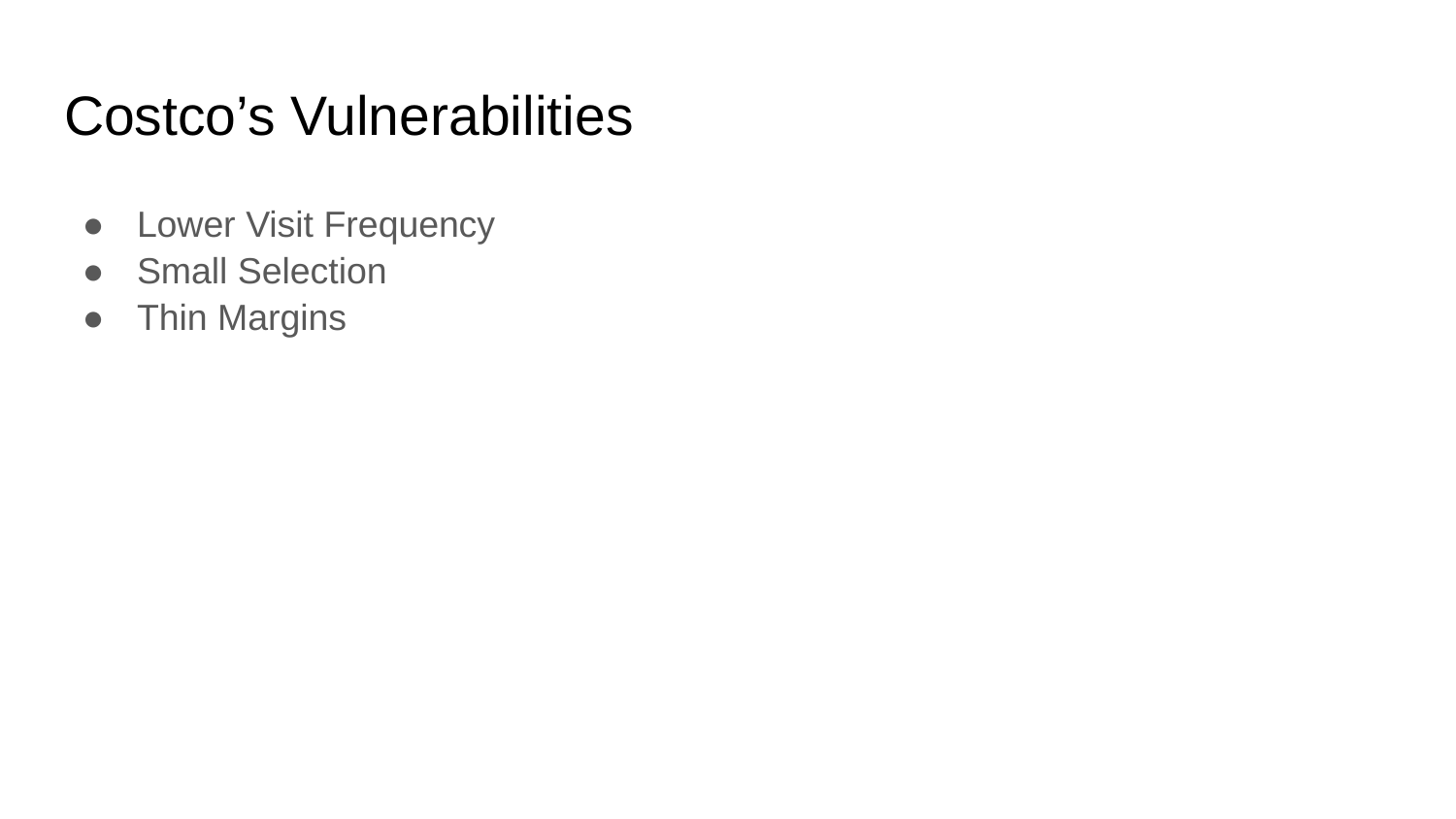

# Costco’s Vulnerabilities
Lower Visit Frequency
Small Selection
Thin Margins